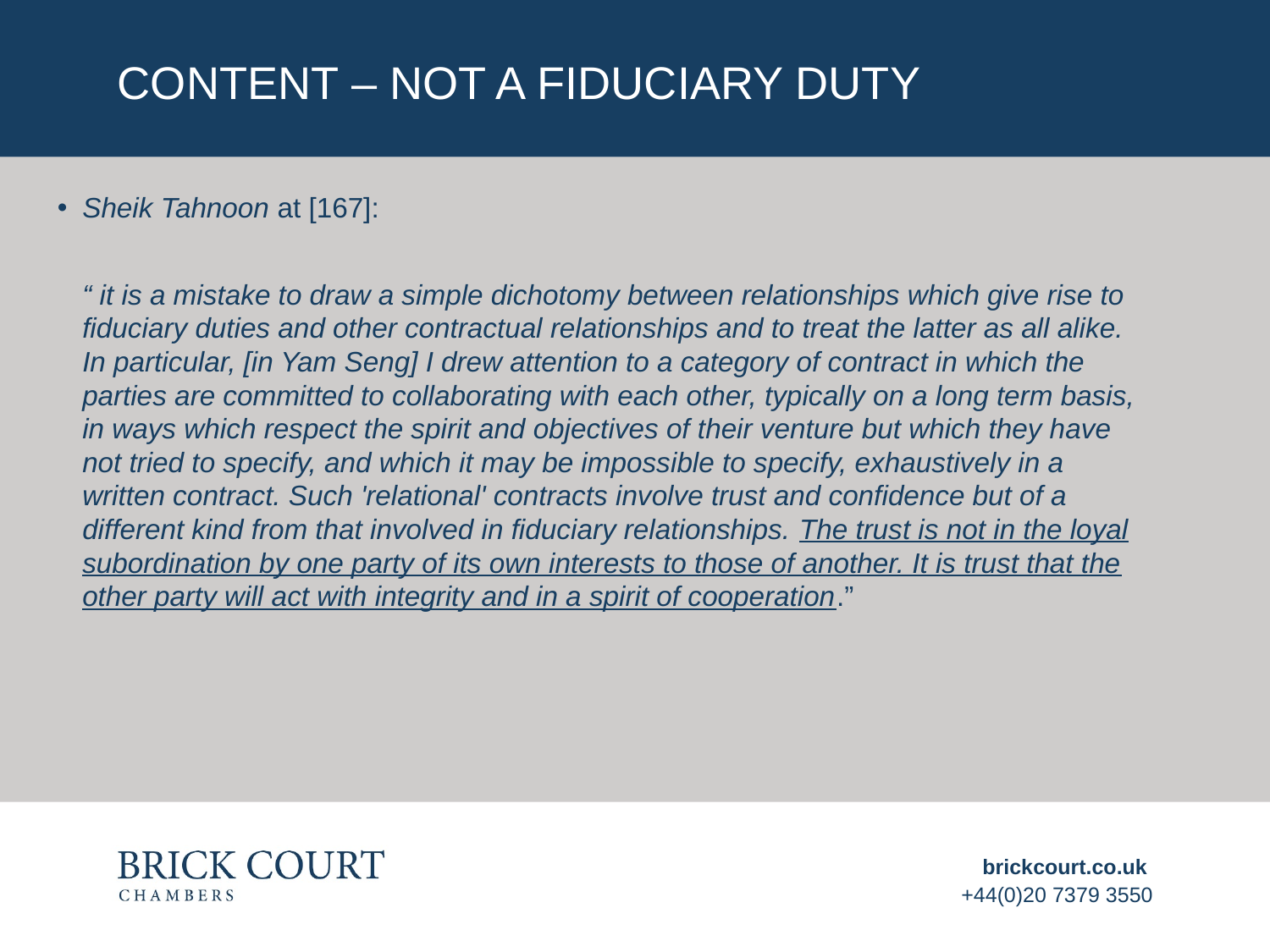

# CONTENT – NOT A FIDUCIARY DUTY
Sheik Tahnoon at [167]:

“ it is a mistake to draw a simple dichotomy between relationships which give rise to fiduciary duties and other contractual relationships and to treat the latter as all alike. In particular, [in Yam Seng] I drew attention to a category of contract in which the parties are committed to collaborating with each other, typically on a long term basis, in ways which respect the spirit and objectives of their venture but which they have not tried to specify, and which it may be impossible to specify, exhaustively in a written contract. Such 'relational' contracts involve trust and confidence but of a different kind from that involved in fiduciary relationships. The trust is not in the loyal subordination by one party of its own interests to those of another. It is trust that the other party will act with integrity and in a spirit of cooperation.”
brickcourt.co.uk
+44(0)20 7379 3550